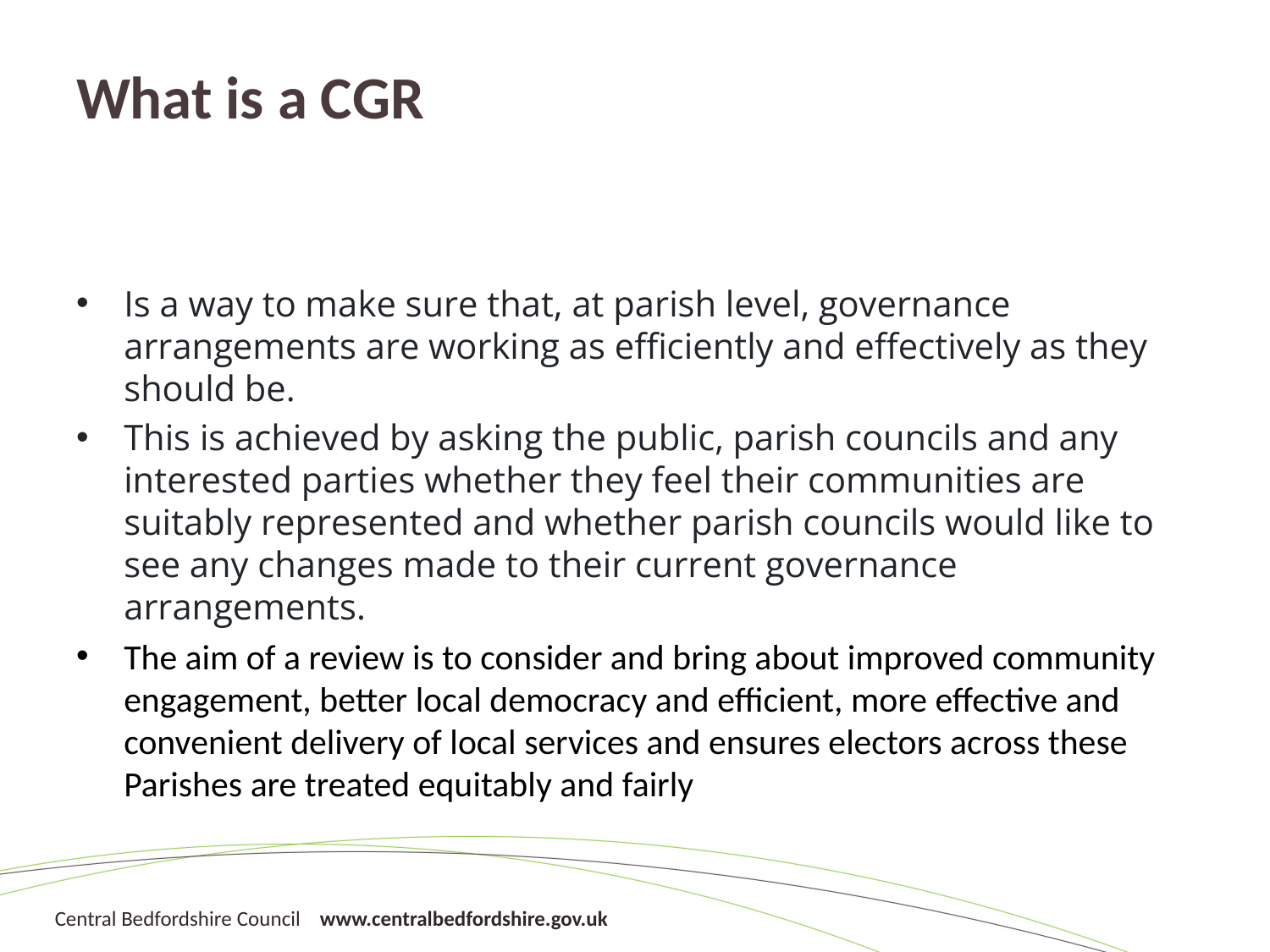

# What is a CGR
Is a way to make sure that, at parish level, governance arrangements are working as efficiently and effectively as they should be.
This is achieved by asking the public, parish councils and any interested parties whether they feel their communities are suitably represented and whether parish councils would like to see any changes made to their current governance arrangements.
The aim of a review is to consider and bring about improved community engagement, better local democracy and efficient, more effective and convenient delivery of local services and ensures electors across these Parishes are treated equitably and fairly